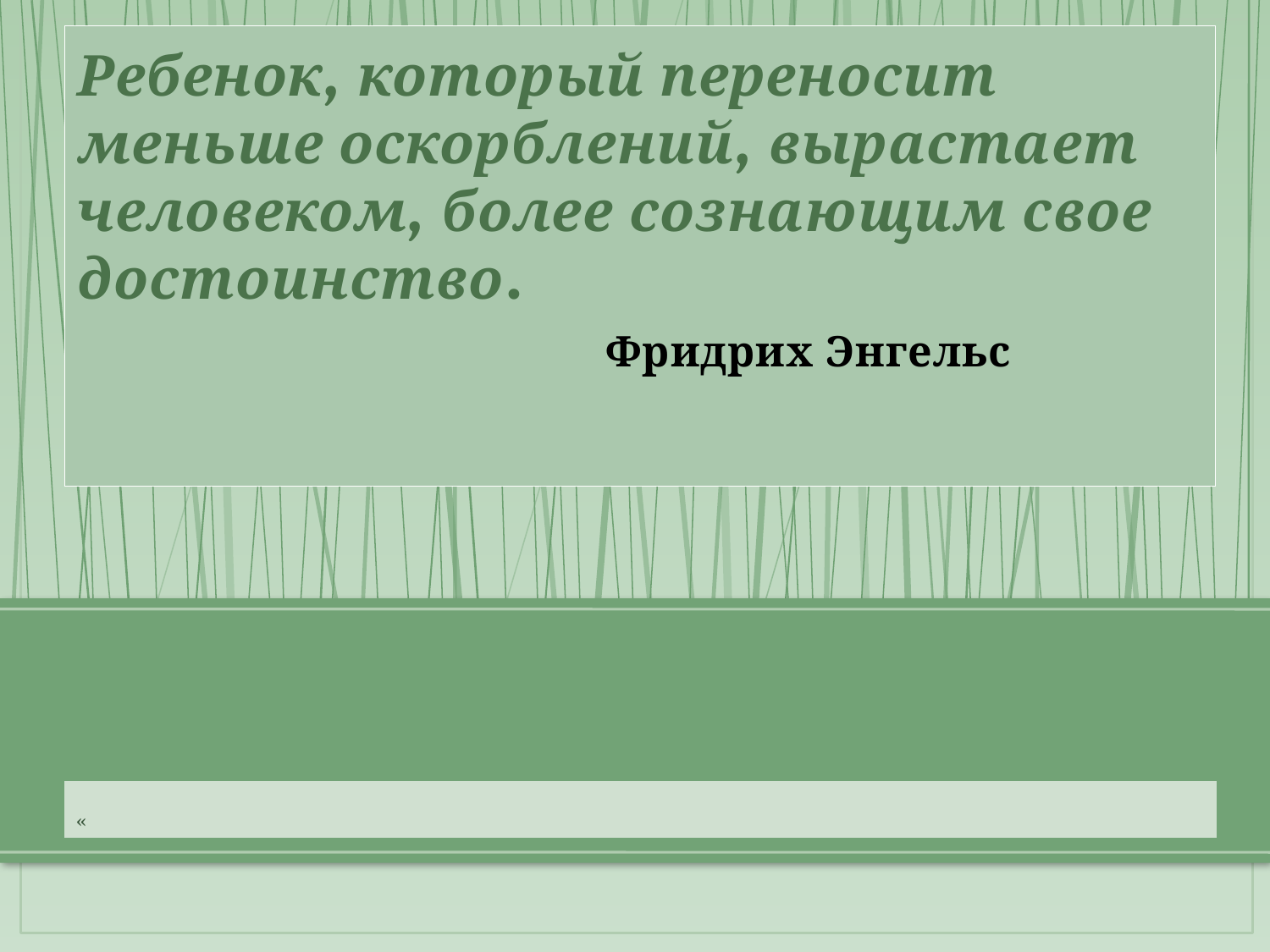

# Ребенок, который переносит меньше оскорблений, вырастает человеком, более сознающим свое достоинство. Фридрих Энгельс

«